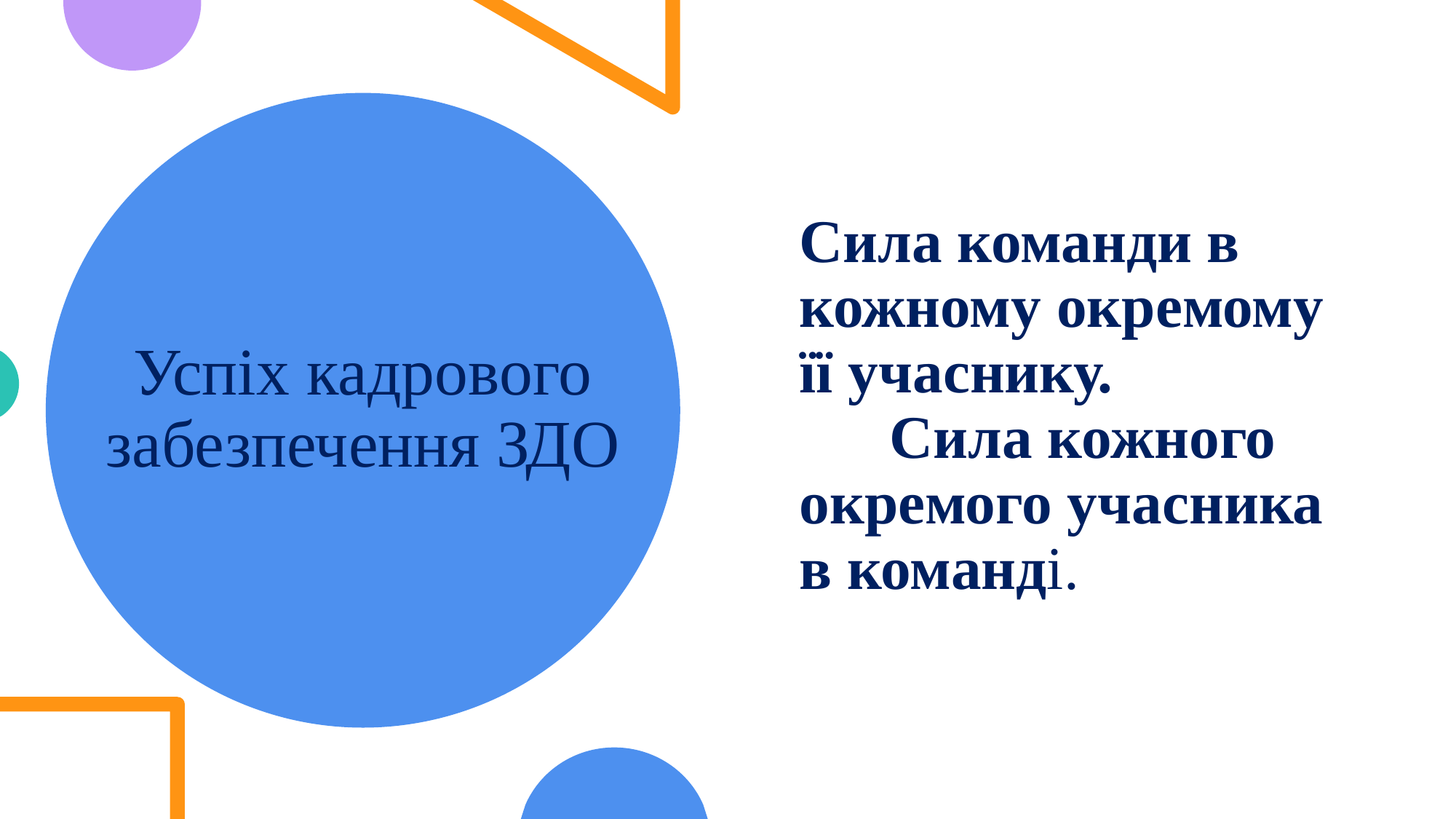

Сила команди в кожному окремому її учаснику.
      Сила кожного окремого учасника в команді.
# Успіх кадрового забезпечення ЗДО